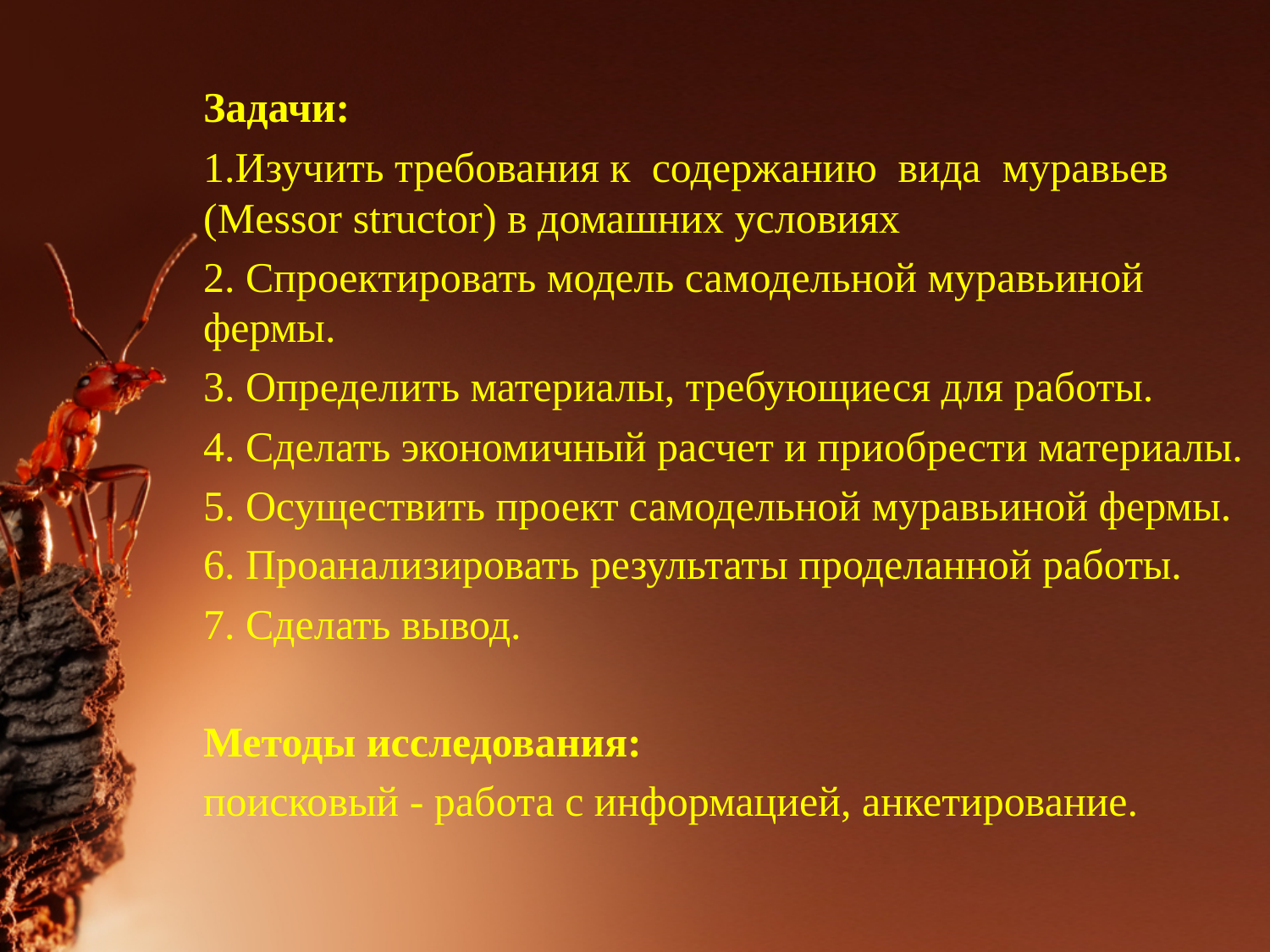

Задачи:
1.Изучить требования к  содержанию  вида  муравьев  (Messor structor) в домашних условиях
2. Спроектировать модель самодельной муравьиной фермы.
3. Определить материалы, требующиеся для работы.
4. Сделать экономичный расчет и приобрести материалы.
5. Осуществить проект самодельной муравьиной фермы.
6. Проанализировать результаты проделанной работы.
7. Сделать вывод.

Методы исследования:
поисковый - работа с информацией, анкетирование.